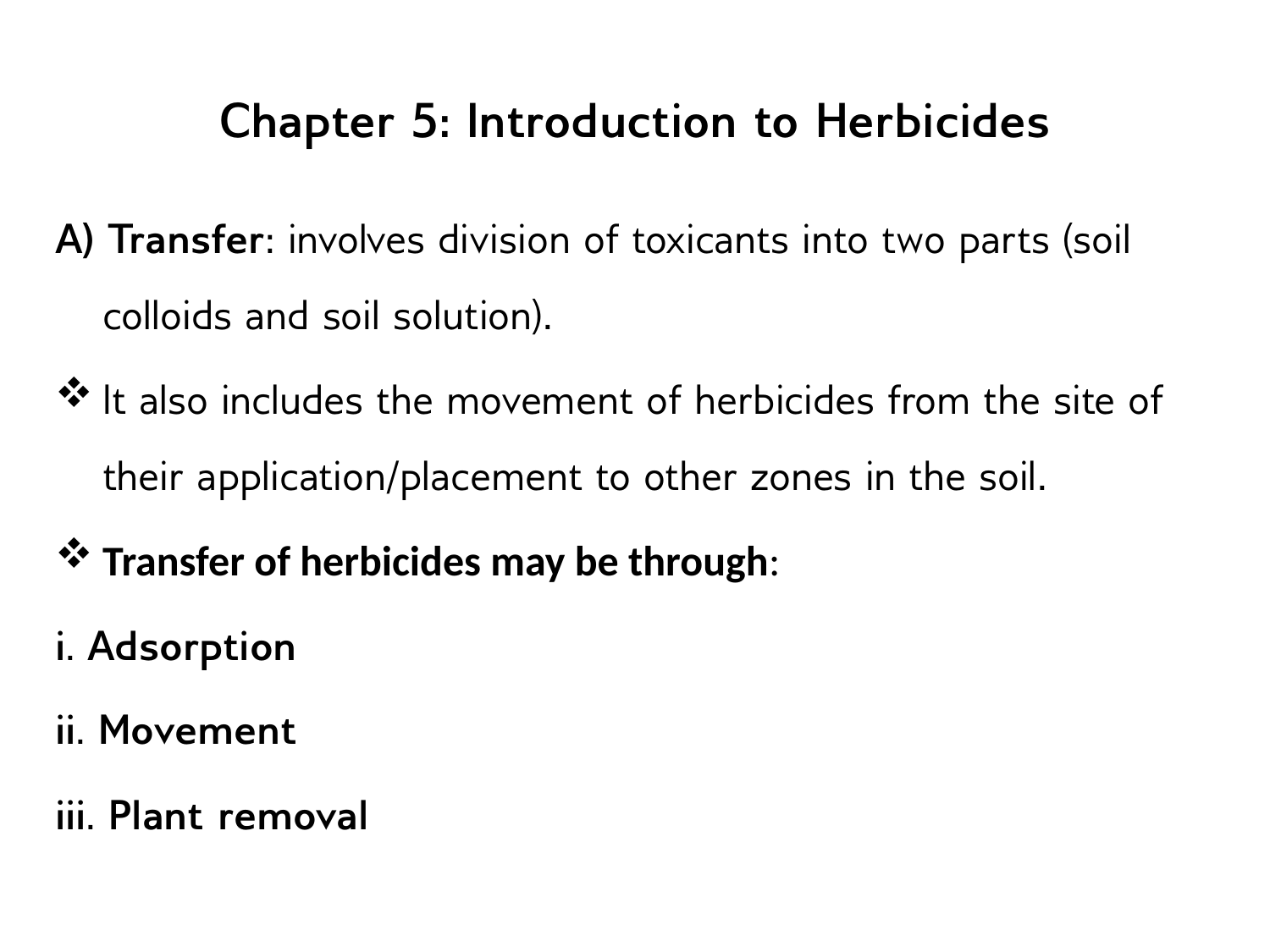

# Chapter 5: Introduction to Herbicides
A) Transfer: involves division of toxicants into two parts (soil colloids and soil solution).
It also includes the movement of herbicides from the site of their application/placement to other zones in the soil.
Transfer of herbicides may be through:
i. Adsorption
ii. Movement
iii. Plant removal